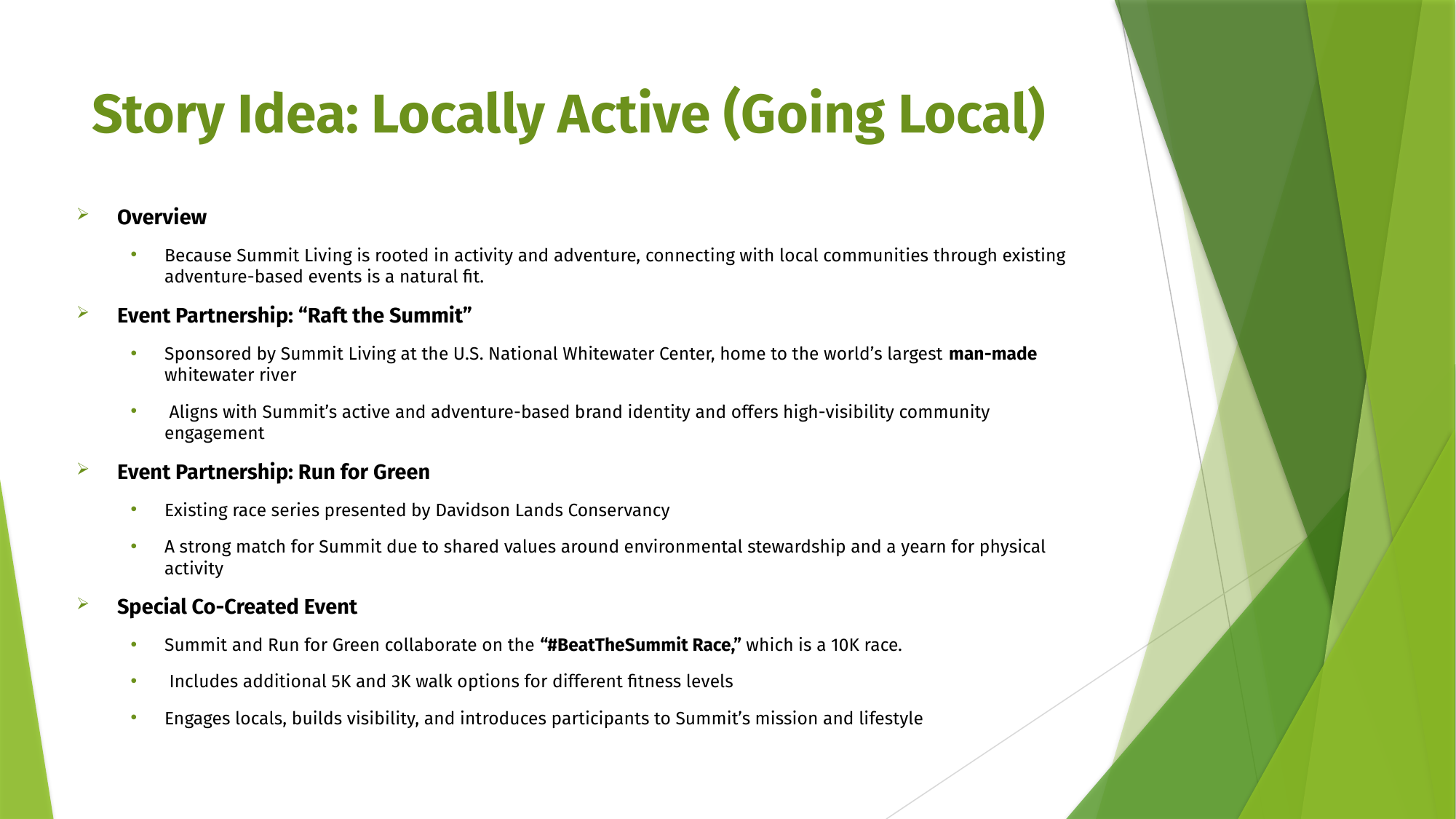

# Story Idea: Locally Active (Going Local)
Overview
Because Summit Living is rooted in activity and adventure, connecting with local communities through existing adventure-based events is a natural fit.
Event Partnership: “Raft the Summit”
Sponsored by Summit Living at the U.S. National Whitewater Center, home to the world’s largest man-made whitewater river
 Aligns with Summit’s active and adventure-based brand identity and offers high-visibility community engagement
Event Partnership: Run for Green
Existing race series presented by Davidson Lands Conservancy
A strong match for Summit due to shared values around environmental stewardship and a yearn for physical activity
Special Co-Created Event
Summit and Run for Green collaborate on the “#BeatTheSummit Race,” which is a 10K race.
 Includes additional 5K and 3K walk options for different fitness levels
Engages locals, builds visibility, and introduces participants to Summit’s mission and lifestyle